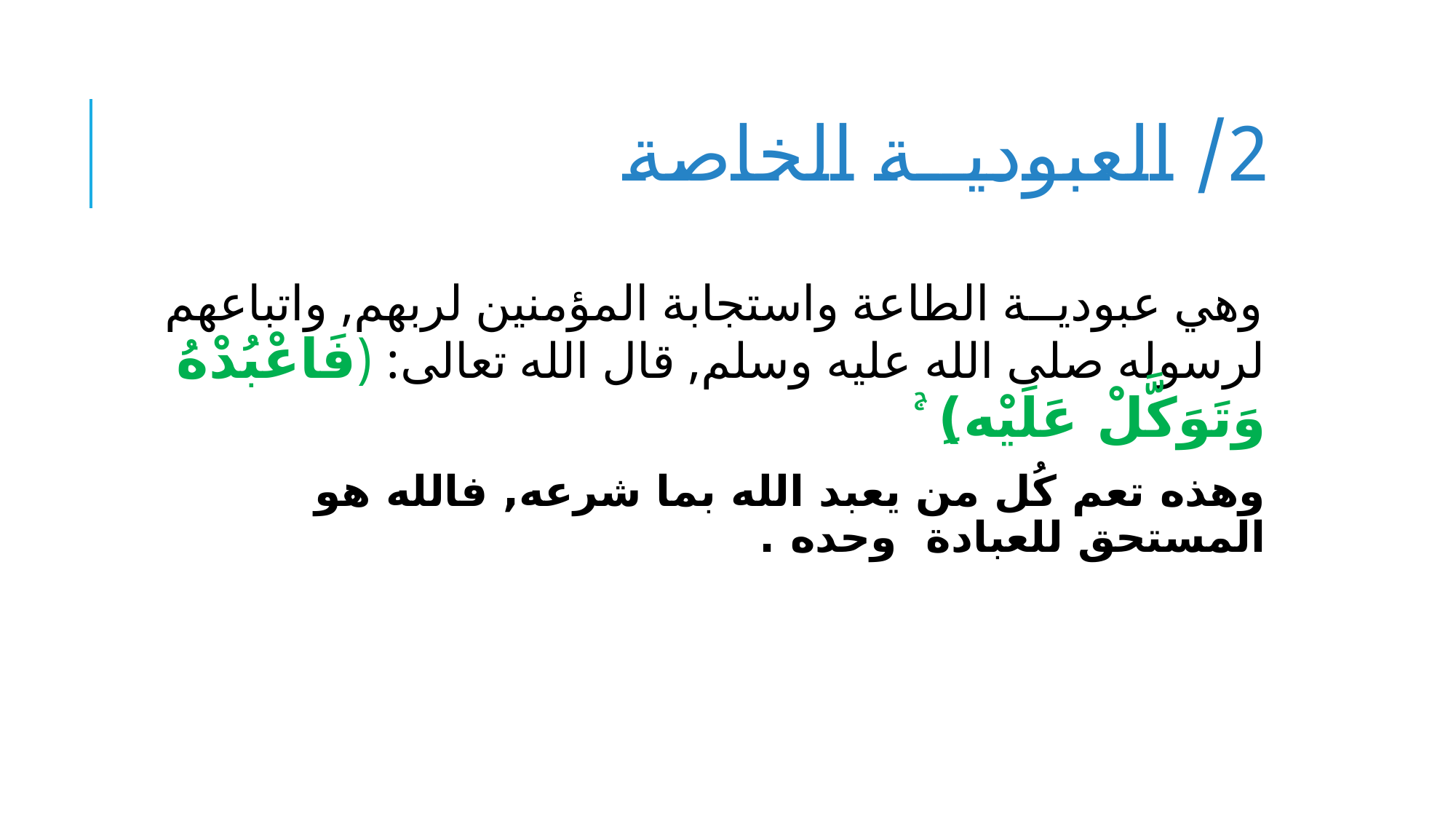

# 2/ العبوديــة الخاصة
وهي عبوديــة الطاعة واستجابة المؤمنين لربهم, واتباعهم لرسوله صلى الله عليه وسلم, قال الله تعالى: (فَاعْبُدْهُ وَتَوَكَّلْ عَلَيْه)ِ ۚ
وهذه تعم كُل من يعبد الله بما شرعه, فالله هو المستحق للعبادة  وحده .